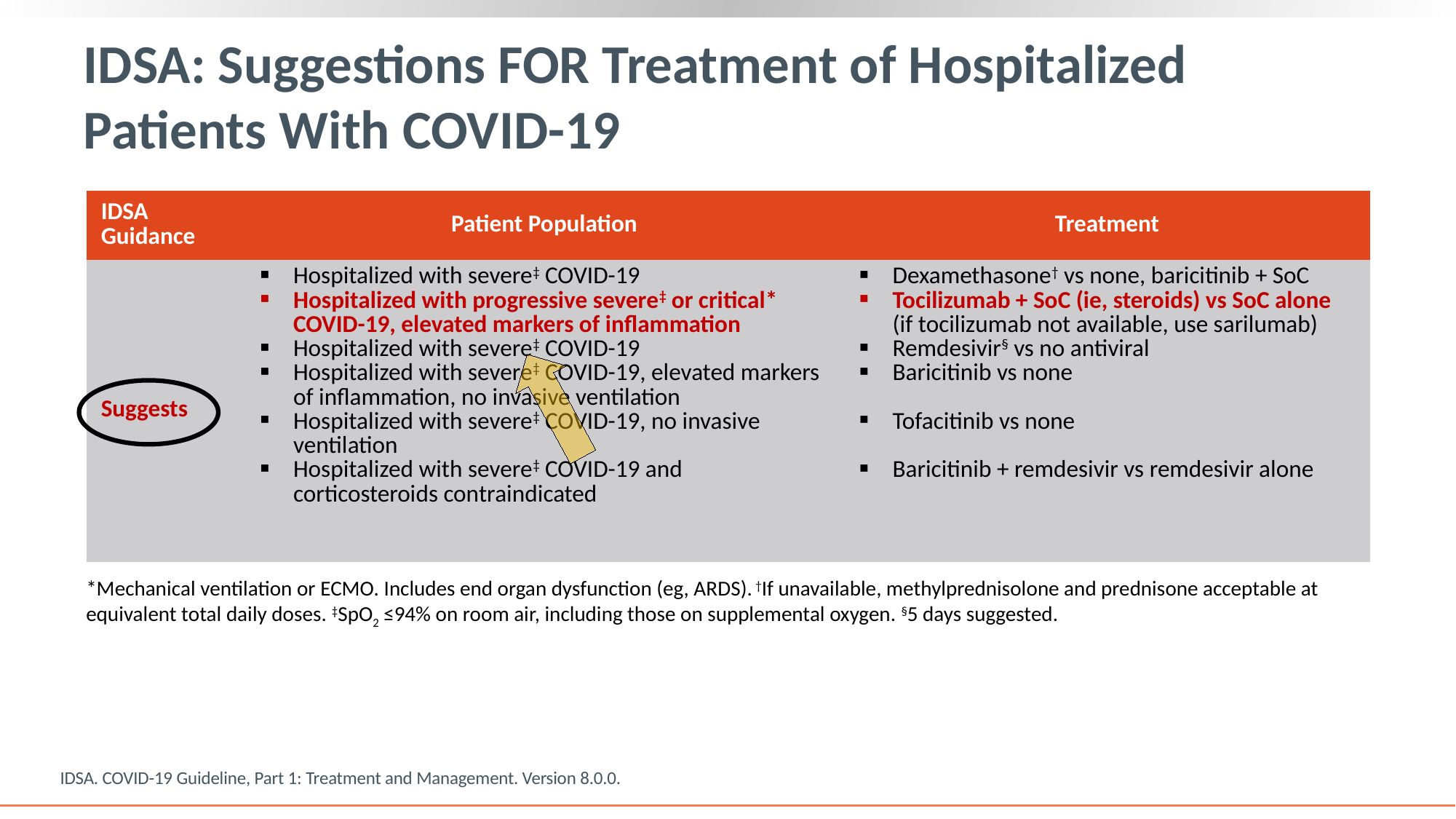

# IDSA: Suggestions FOR Treatment of Hospitalized Patients With COVID-19
| IDSA Guidance | Patient Population | Treatment |
| --- | --- | --- |
| Suggests | Hospitalized with severe‡ COVID-19 Hospitalized with progressive severe‡ or critical\* COVID-19, elevated markers of inflammation Hospitalized with severe‡ COVID-19 Hospitalized with severe‡ COVID-19, elevated markers of inflammation, no invasive ventilation Hospitalized with severe‡ COVID-19, no invasive ventilation Hospitalized with severe‡ COVID-19 and corticosteroids contraindicated | Dexamethasone† vs none, baricitinib + SoC Tocilizumab + SoC (ie, steroids) vs SoC alone (if tocilizumab not available, use sarilumab) Remdesivir§ vs no antiviral Baricitinib vs none Tofacitinib vs none Baricitinib + remdesivir vs remdesivir alone |

*Mechanical ventilation or ECMO. Includes end organ dysfunction (eg, ARDS). †If unavailable, methylprednisolone and prednisone acceptable at equivalent total daily doses. ‡SpO2 ≤94% on room air, including those on supplemental oxygen. §5 days suggested.
IDSA. COVID-19 Guideline, Part 1: Treatment and Management. Version 8.0.0.